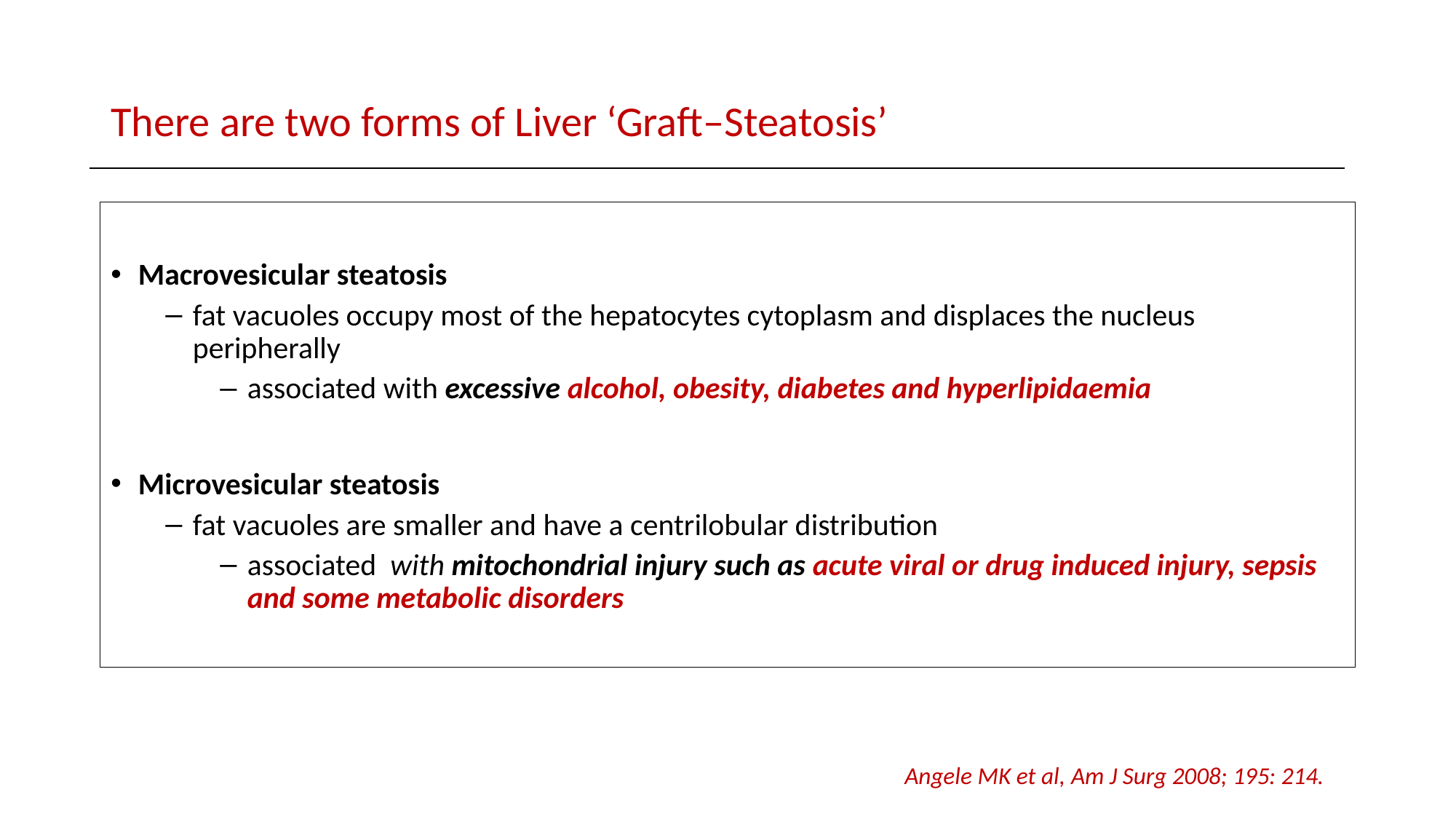

# There are two forms of Liver ‘Graft–Steatosis’

Macrovesicular steatosis
fat vacuoles occupy most of the hepatocytes cytoplasm and displaces the nucleus peripherally
associated with excessive alcohol, obesity, diabetes and hyperlipidaemia

Microvesicular steatosis
fat vacuoles are smaller and have a centrilobular distribution
associated  with mitochondrial injury such as acute viral or drug induced injury, sepsis and some metabolic disorders
Angele MK et al, Am J Surg 2008; 195: 214.